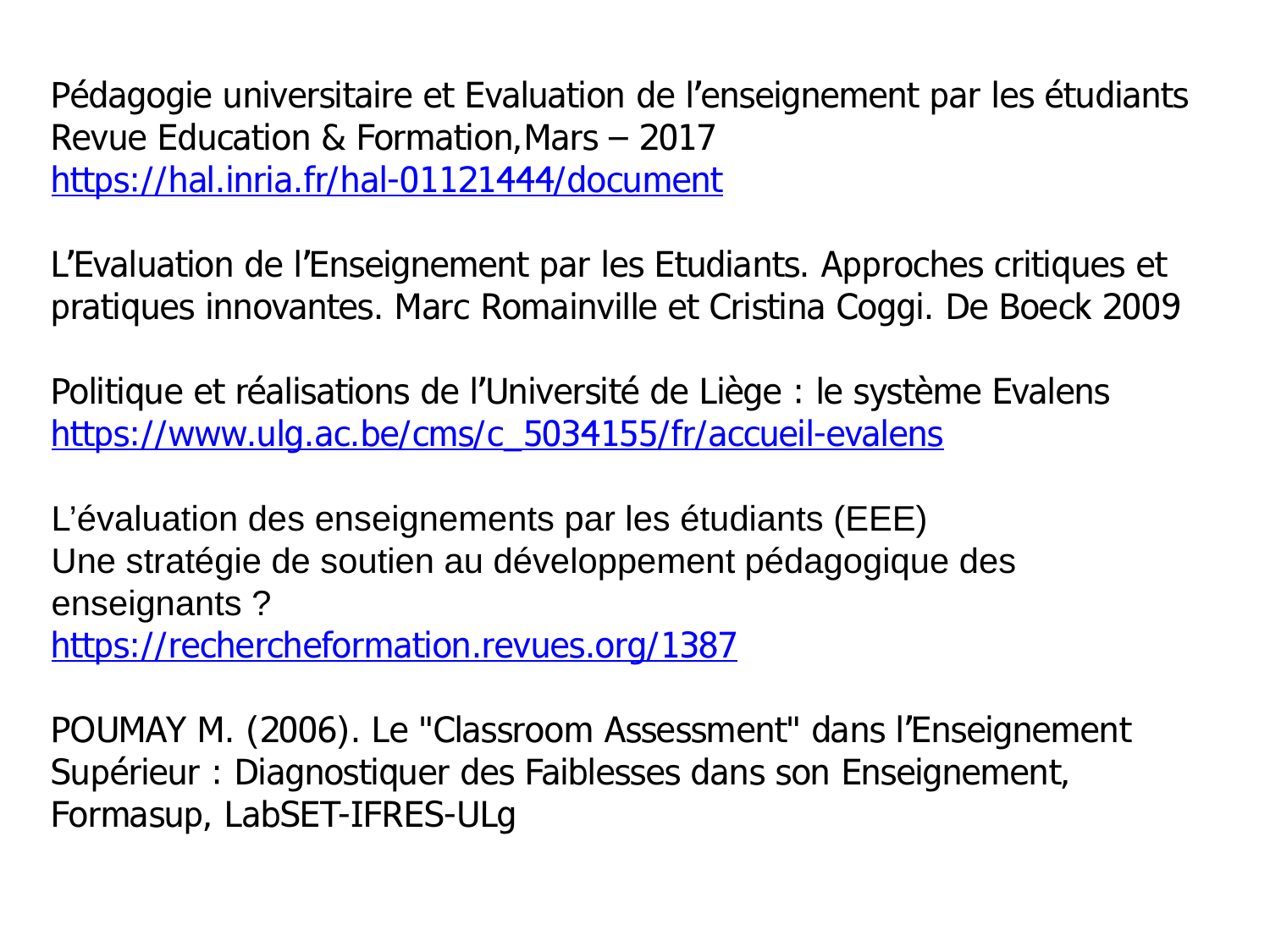

Pédagogie universitaire et Evaluation de l’enseignement par les étudiants
Revue Education & Formation,Mars – 2017
https://hal.inria.fr/hal-01121444/document

L’Evaluation de l’Enseignement par les Etudiants. Approches critiques et pratiques innovantes. Marc Romainville et Cristina Coggi. De Boeck 2009

Politique et réalisations de l’Université de Liège : le système Evalens
https://www.ulg.ac.be/cms/c_5034155/fr/accueil-evalens

L’évaluation des enseignements par les étudiants (EEE)
Une stratégie de soutien au développement pédagogique des
enseignants ?
https://rechercheformation.revues.org/1387

POUMAY M. (2006). Le "Classroom Assessment" dans l’Enseignement Supérieur : Diagnostiquer des Faiblesses dans son Enseignement, Formasup, LabSET-IFRES-ULg